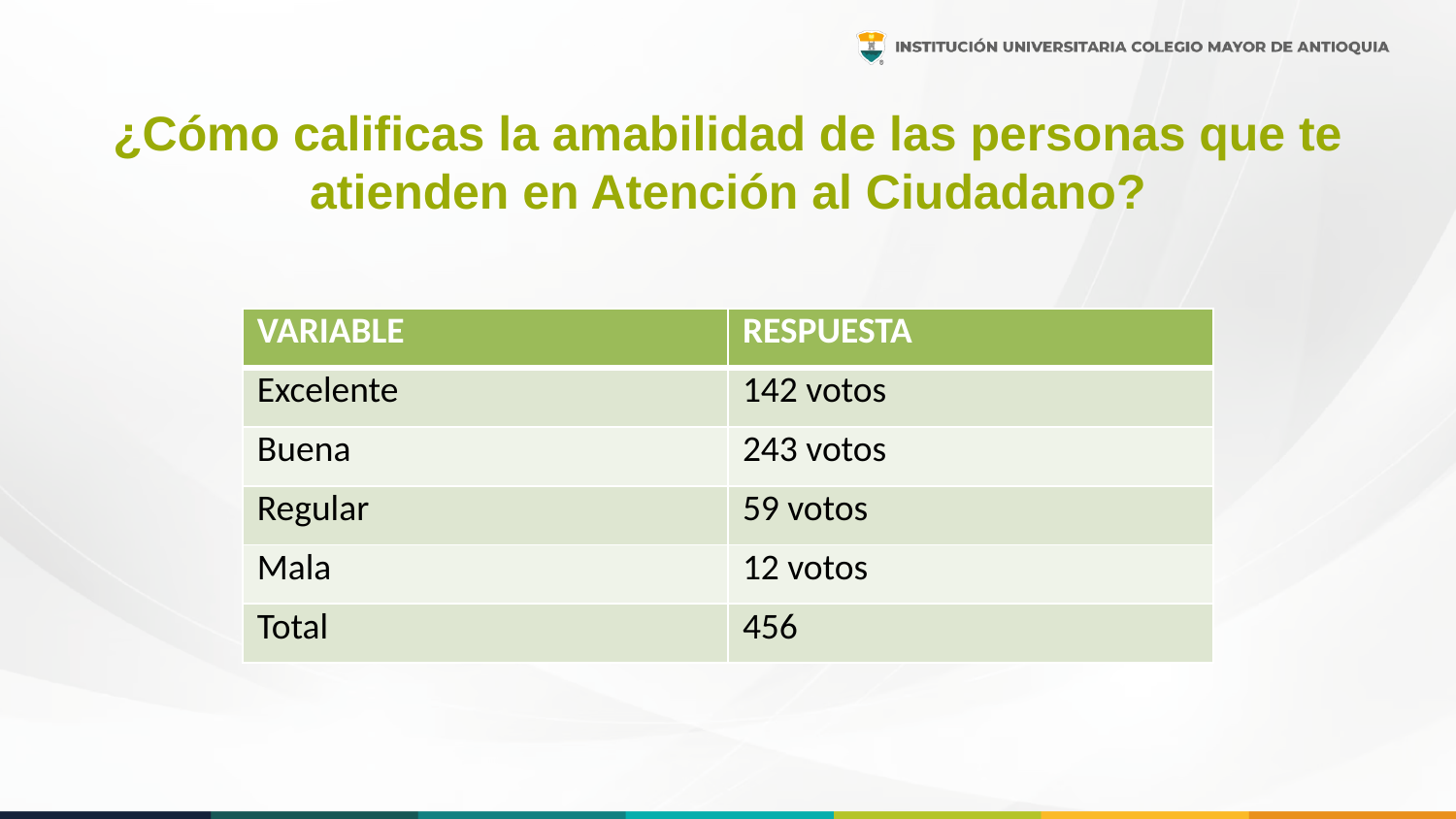

# ¿Cómo calificas la amabilidad de las personas que te atienden en Atención al Ciudadano?
| VARIABLE | RESPUESTA |
| --- | --- |
| Excelente | 142 votos |
| Buena | 243 votos |
| Regular | 59 votos |
| Mala | 12 votos |
| Total | 456 |